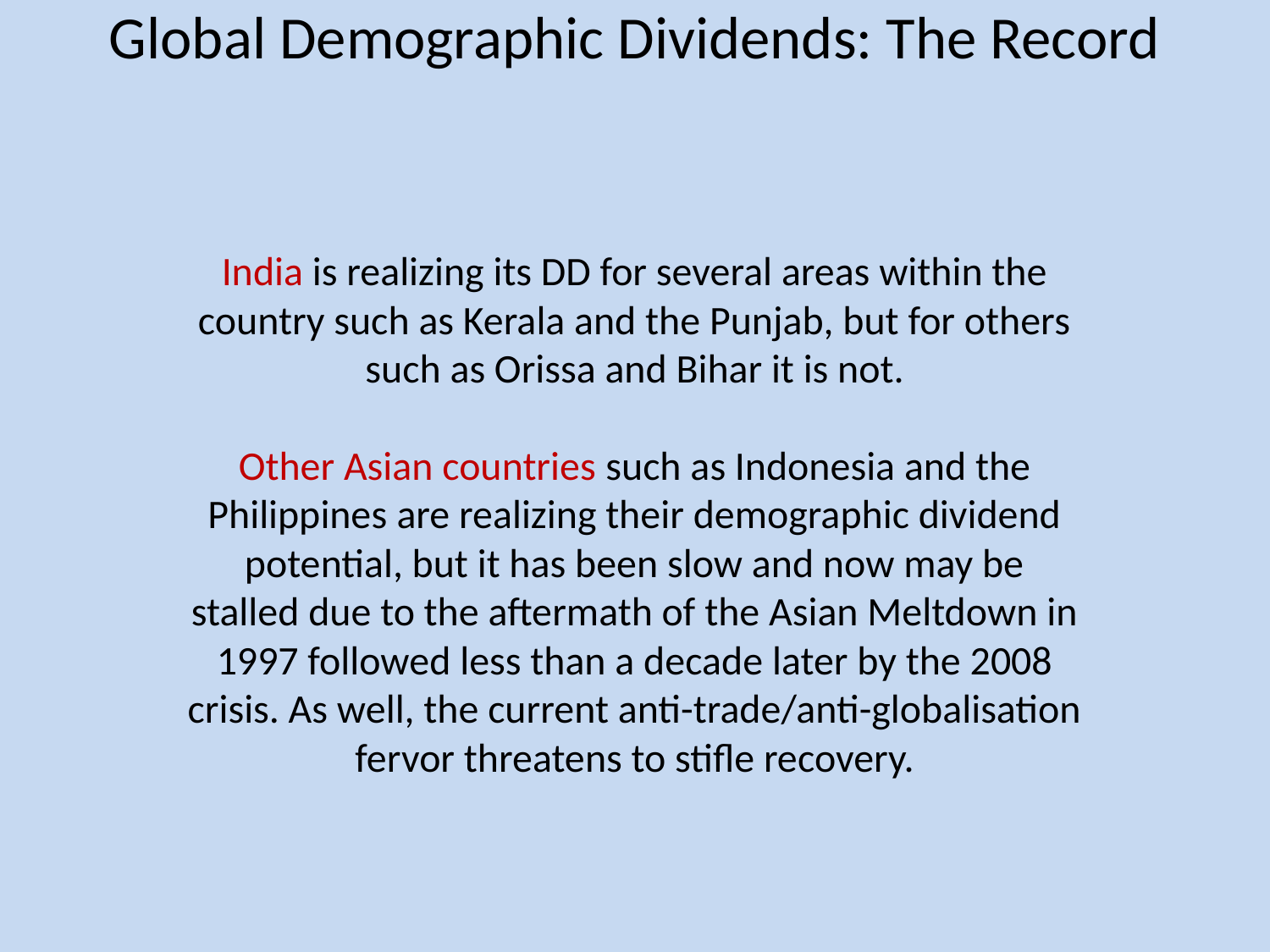

Global Demographic Dividends: The Record
India is realizing its DD for several areas within the country such as Kerala and the Punjab, but for others such as Orissa and Bihar it is not.

Other Asian countries such as Indonesia and the Philippines are realizing their demographic dividend potential, but it has been slow and now may be stalled due to the aftermath of the Asian Meltdown in 1997 followed less than a decade later by the 2008 crisis. As well, the current anti-trade/anti-globalisation fervor threatens to stifle recovery.